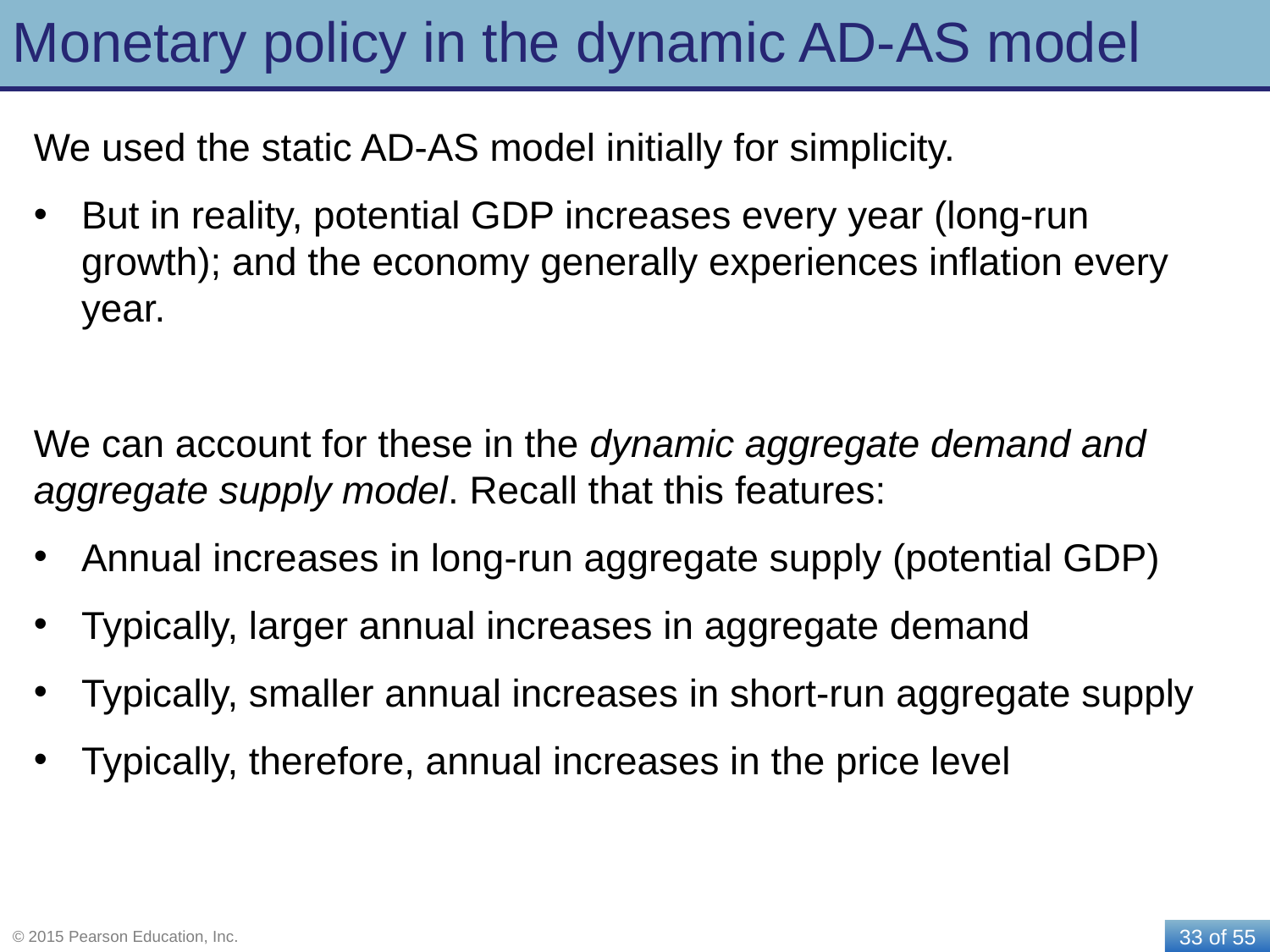

# Monetary policy in the dynamic AD-AS model
We used the static AD-AS model initially for simplicity.
But in reality, potential GDP increases every year (long-run growth); and the economy generally experiences inflation every year.

We can account for these in the dynamic aggregate demand and aggregate supply model. Recall that this features:
Annual increases in long-run aggregate supply (potential GDP)
Typically, larger annual increases in aggregate demand
Typically, smaller annual increases in short-run aggregate supply
Typically, therefore, annual increases in the price level